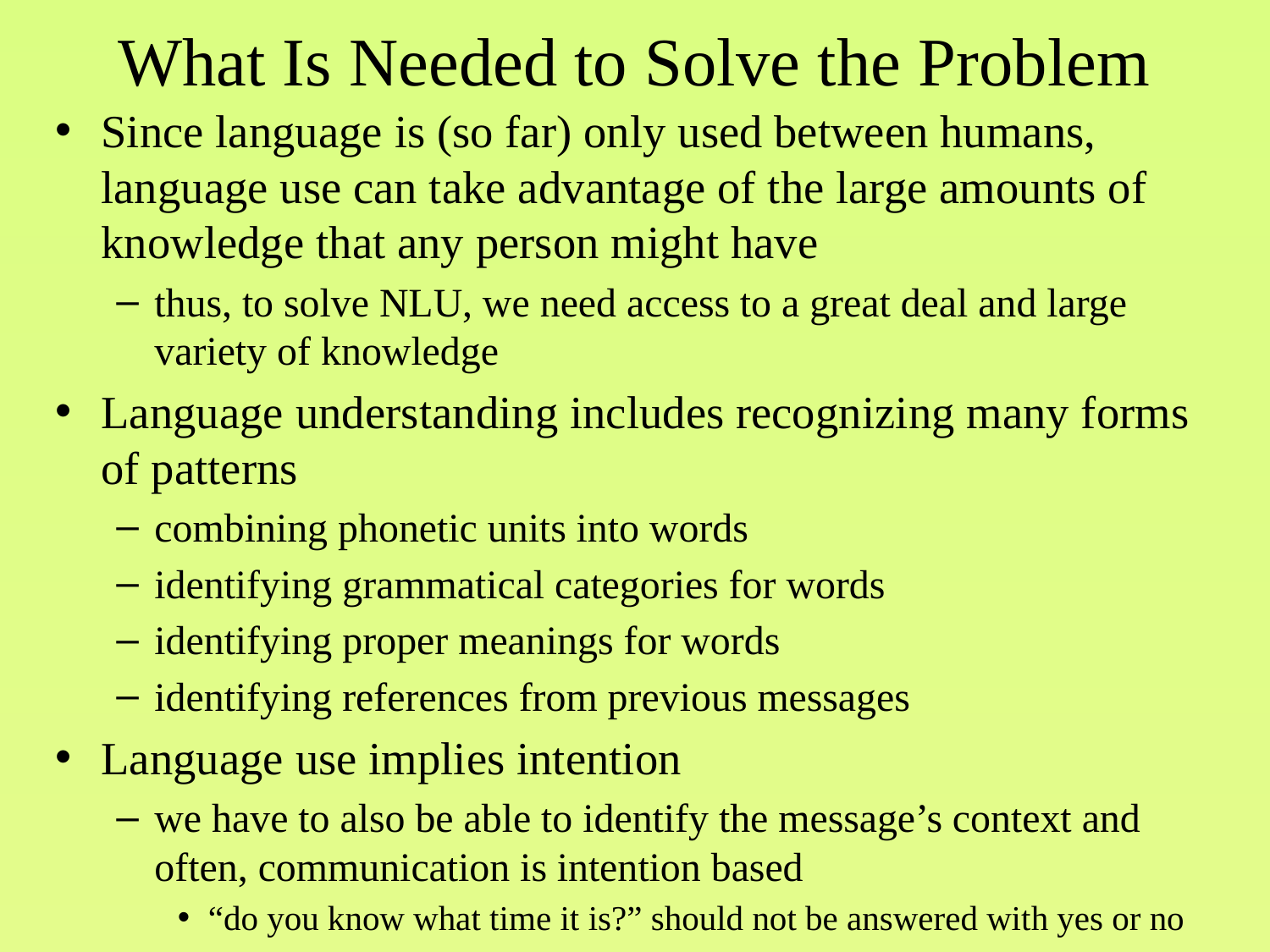

# What Is Needed to Solve the Problem
Since language is (so far) only used between humans, language use can take advantage of the large amounts of knowledge that any person might have
thus, to solve NLU, we need access to a great deal and large variety of knowledge
Language understanding includes recognizing many forms of patterns
combining phonetic units into words
identifying grammatical categories for words
identifying proper meanings for words
identifying references from previous messages
Language use implies intention
we have to also be able to identify the message’s context and often, communication is intention based
“do you know what time it is?” should not be answered with yes or no